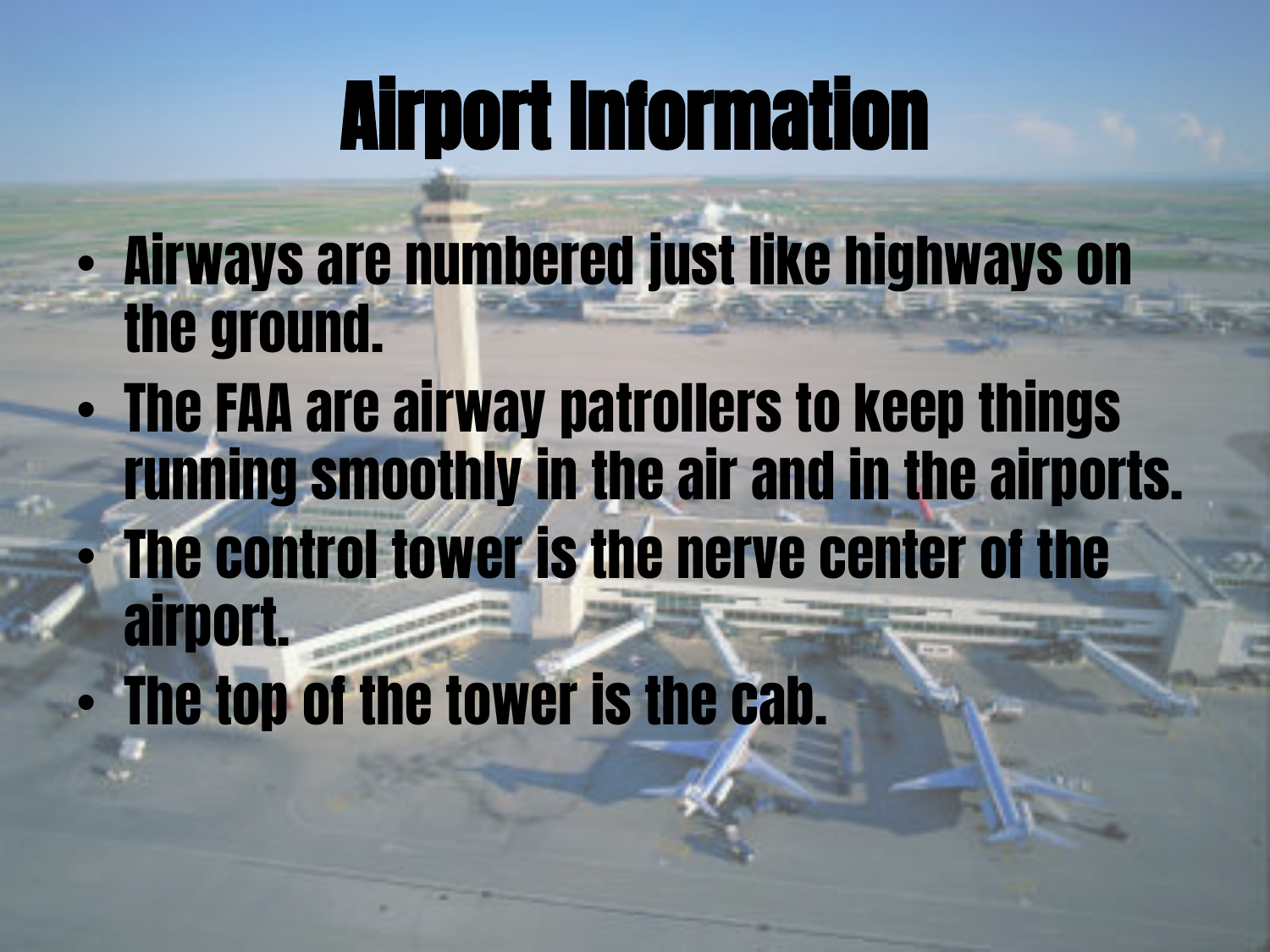

# Airport Information
Airways are numbered just like highways on the ground.
The FAA are airway patrollers to keep things running smoothly in the air and in the airports.
The control tower is the nerve center of the airport.
The top of the tower is the cab.